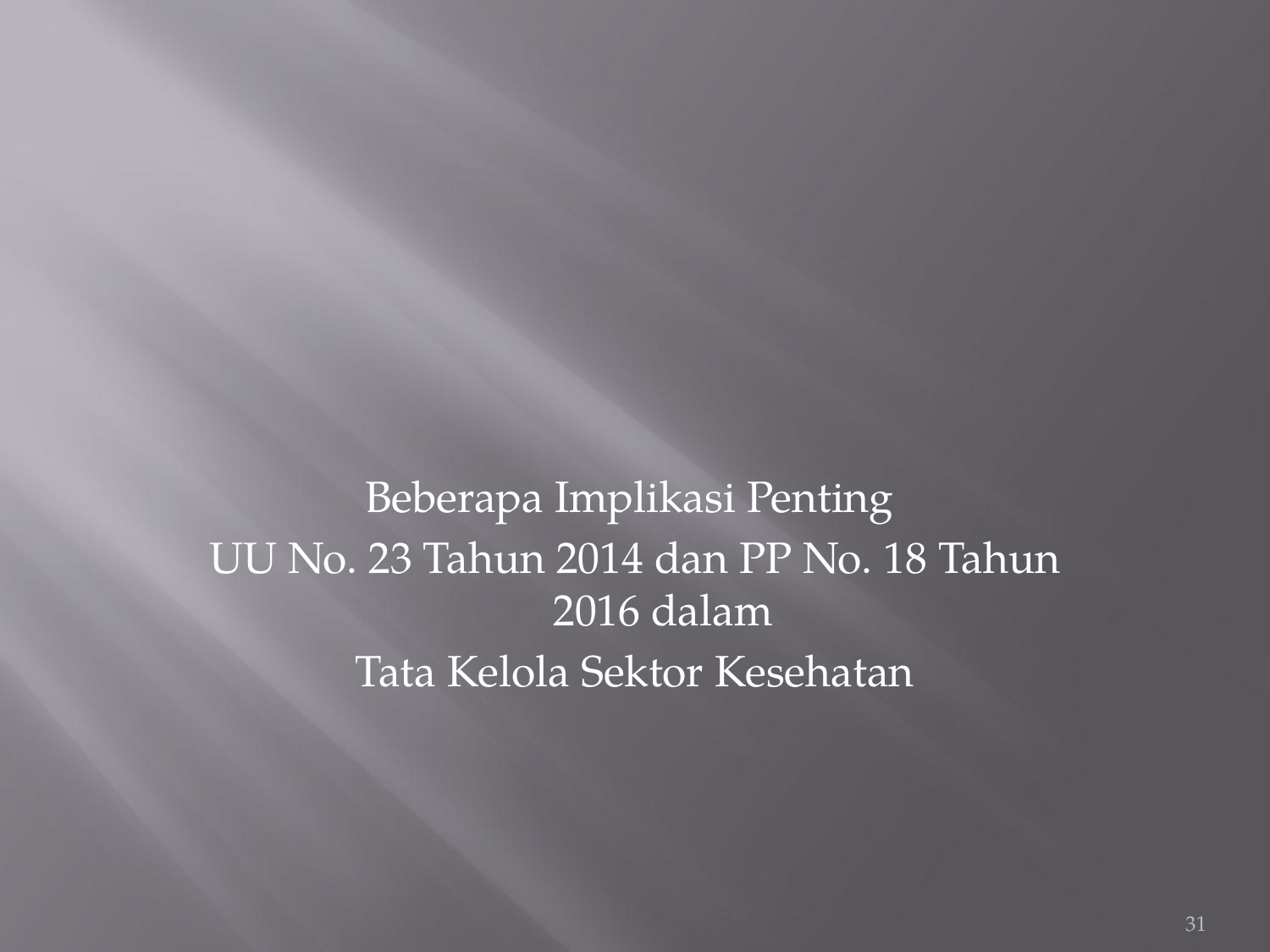

#
Beberapa Implikasi Penting
UU No. 23 Tahun 2014 dan PP No. 18 Tahun 2016 dalam
Tata Kelola Sektor Kesehatan
31